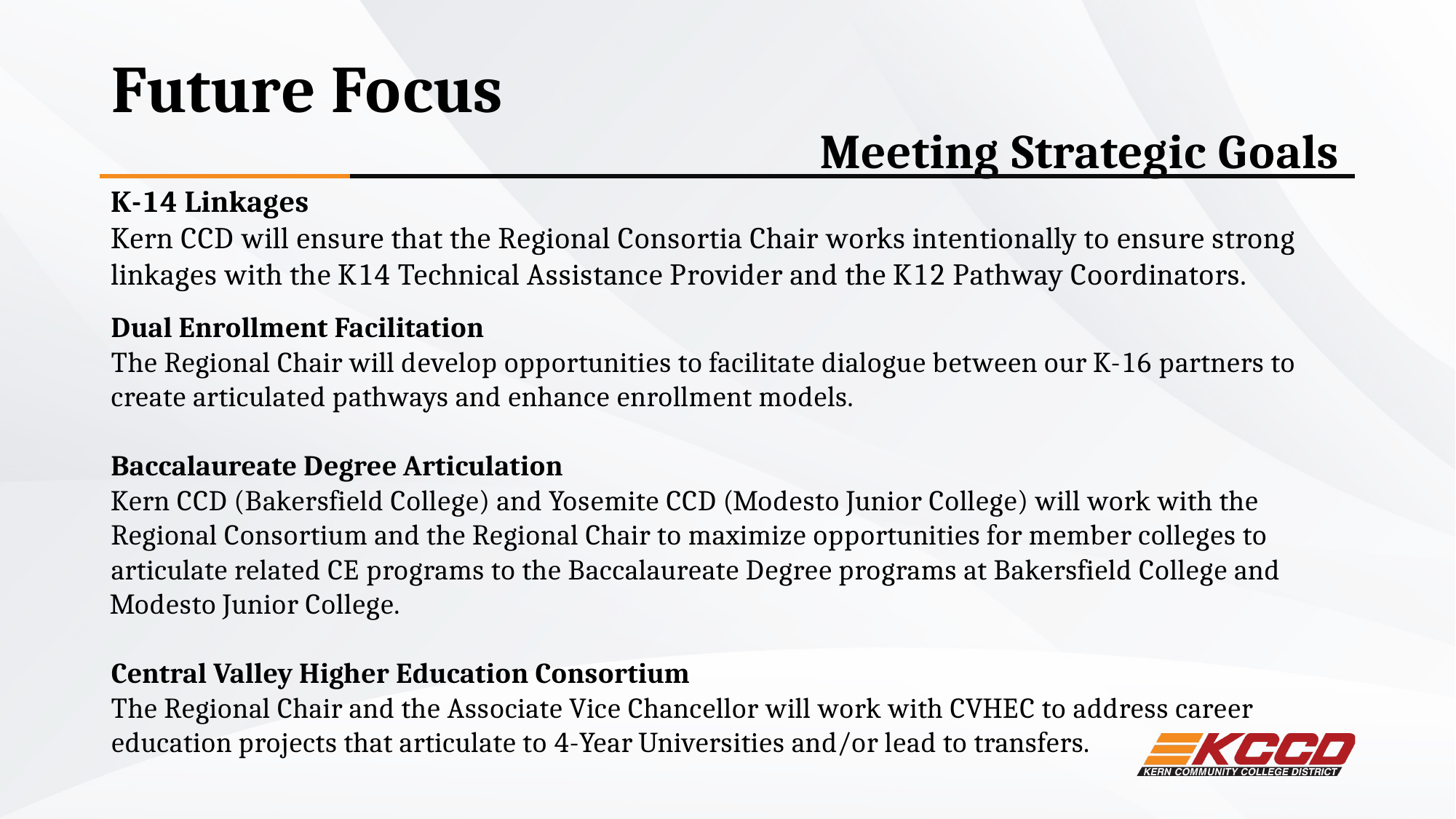

# Future Focus Meeting Strategic Goals
K-14 Linkages
Kern CCD will ensure that the Regional Consortia Chair works intentionally to ensure strong linkages with the K14 Technical Assistance Provider and the K12 Pathway Coordinators.
Dual Enrollment Facilitation
The Regional Chair will develop opportunities to facilitate dialogue between our K-16 partners to  create articulated pathways and enhance enrollment models.

Baccalaureate Degree Articulation
Kern CCD (Bakersfield College) and Yosemite CCD (Modesto Junior College) will work with the Regional Consortium and the Regional Chair to maximize opportunities for member colleges to articulate related CE programs to the Baccalaureate Degree programs at Bakersfield College and Modesto Junior College.

Central Valley Higher Education Consortium
The Regional Chair and the Associate Vice Chancellor will work with CVHEC to address career education projects that articulate to 4-Year Universities and/or lead to transfers.